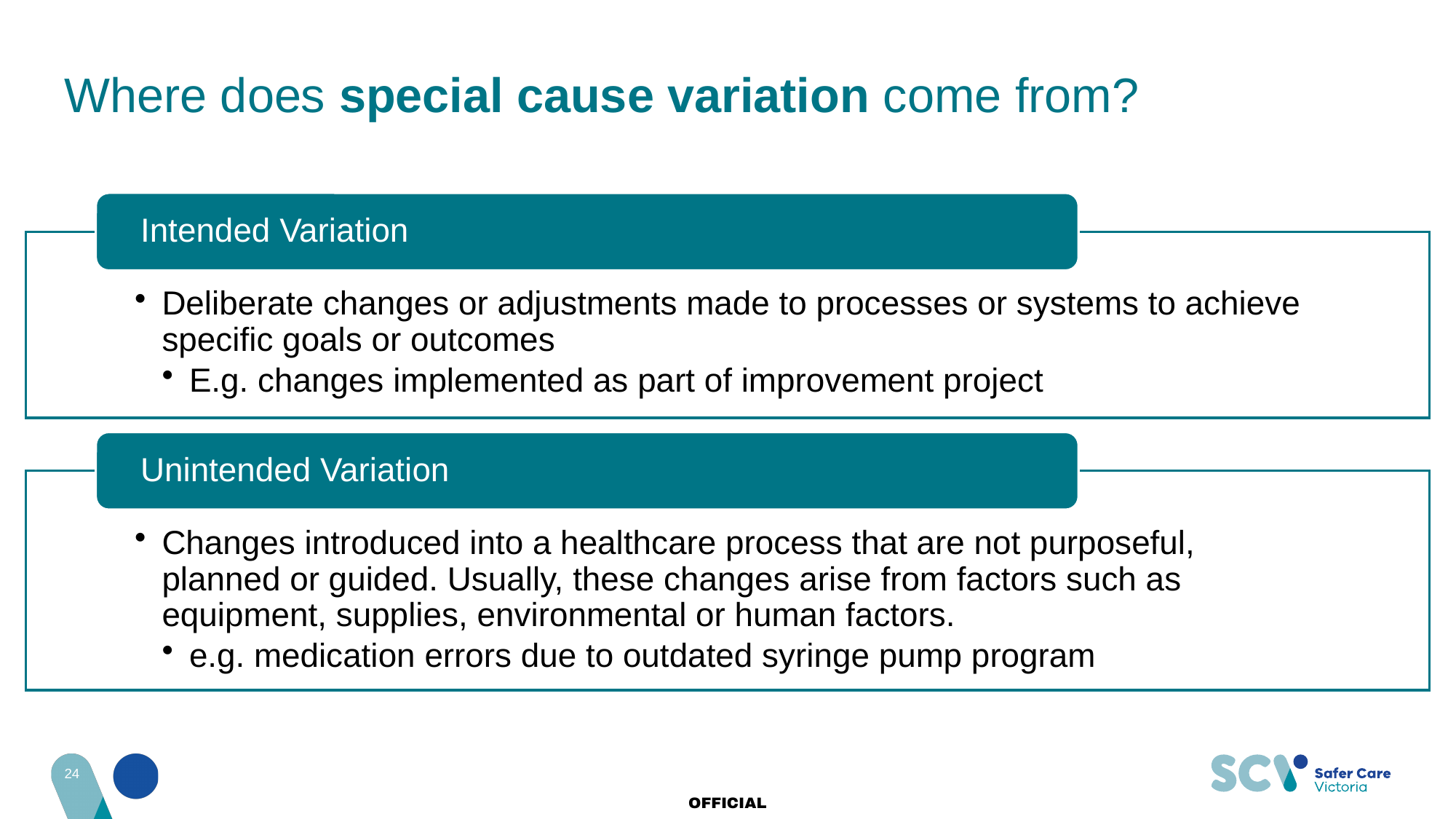

# Where does special cause variation come from?
Deliberate changes or adjustments made to processes or systems to achieve specific goals or outcomes
E.g. changes implemented as part of improvement project
Intended Variation
Changes introduced into a healthcare process that are not purposeful, planned or guided. Usually, these changes arise from factors such as equipment, supplies, environmental or human factors.
e.g. medication errors due to outdated syringe pump program
Unintended Variation
24